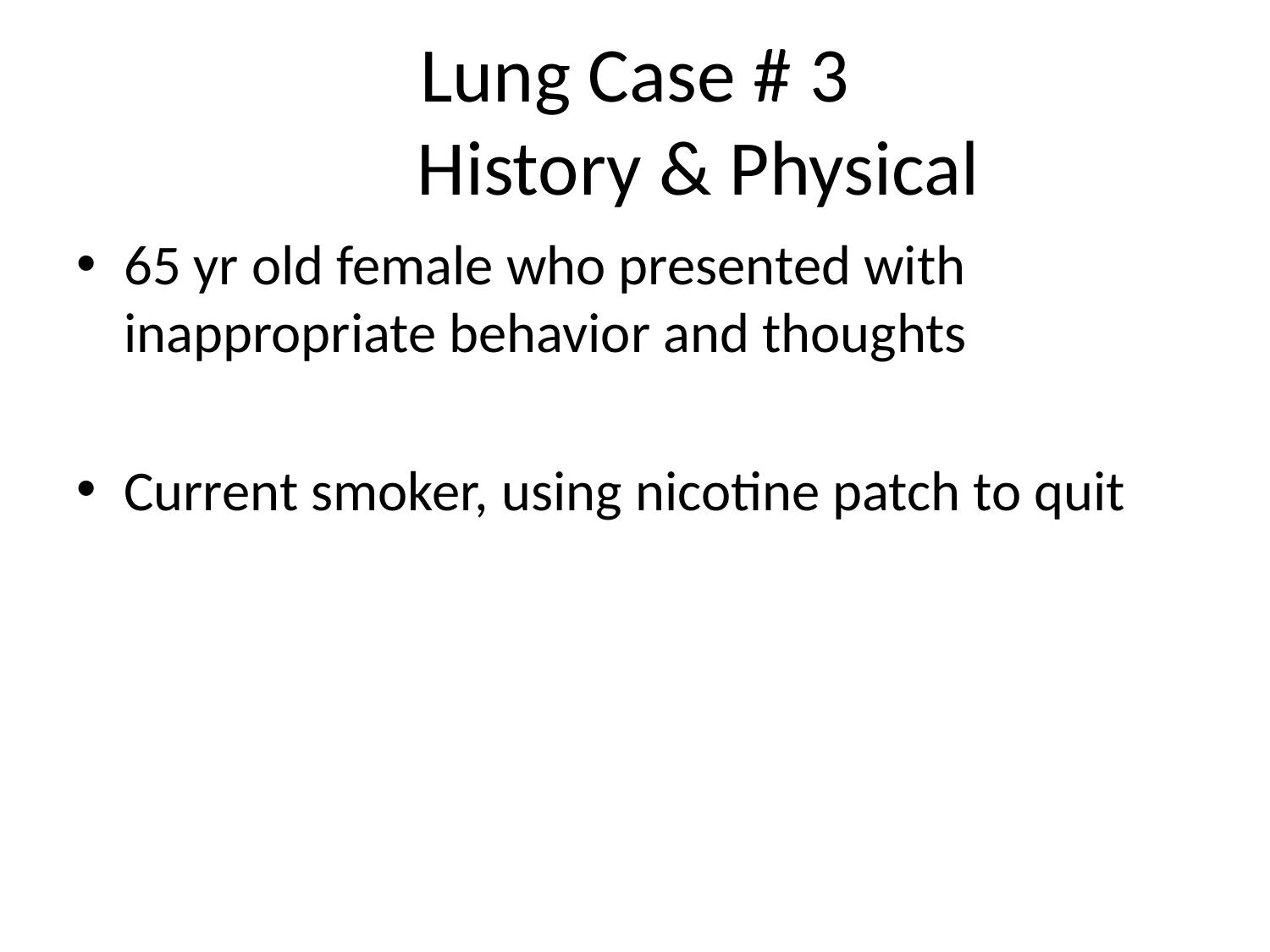

# Lung Case # 3 History & Physical
65 yr old female who presented with inappropriate behavior and thoughts

Current smoker, using nicotine patch to quit